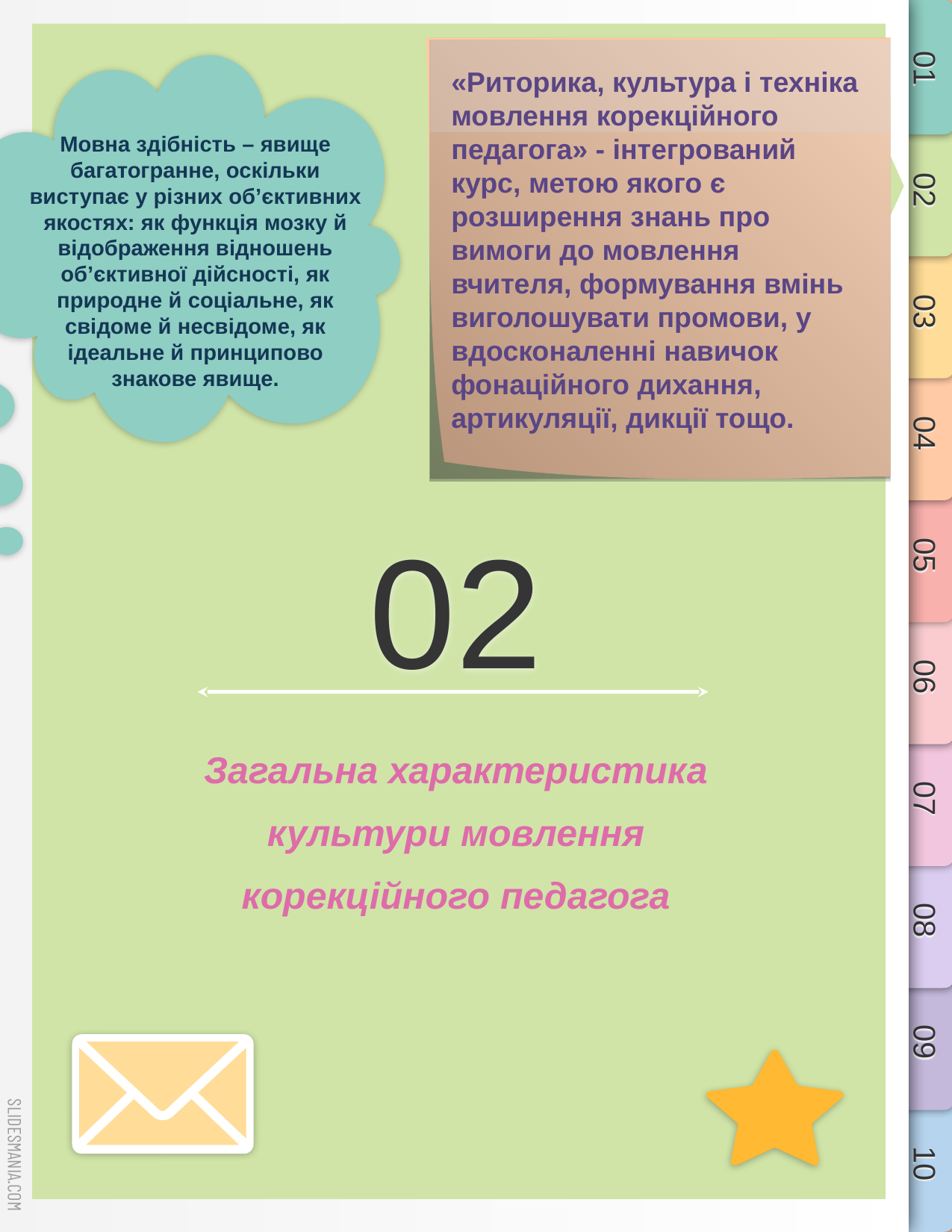

«Риторика, культура і техніка мовлення корекційного педагога» - інтегрований курс, метою якого є розширення знань про вимоги до мовлення вчителя, формування вмінь виголошувати промови, у вдосконаленні навичок фонаційного дихання, артикуляції, дикції тощо.
Мовна здібність – явище багатогранне, оскільки виступає у різних об’єктивних якостях: як функція мозку й відображення відношень об’єктивної дійсності, як природне й соціальне, як свідоме й несвідоме, як ідеальне й принципово знакове явище.

# 02

Загальна характеристика культури мовлення корекційного педагога